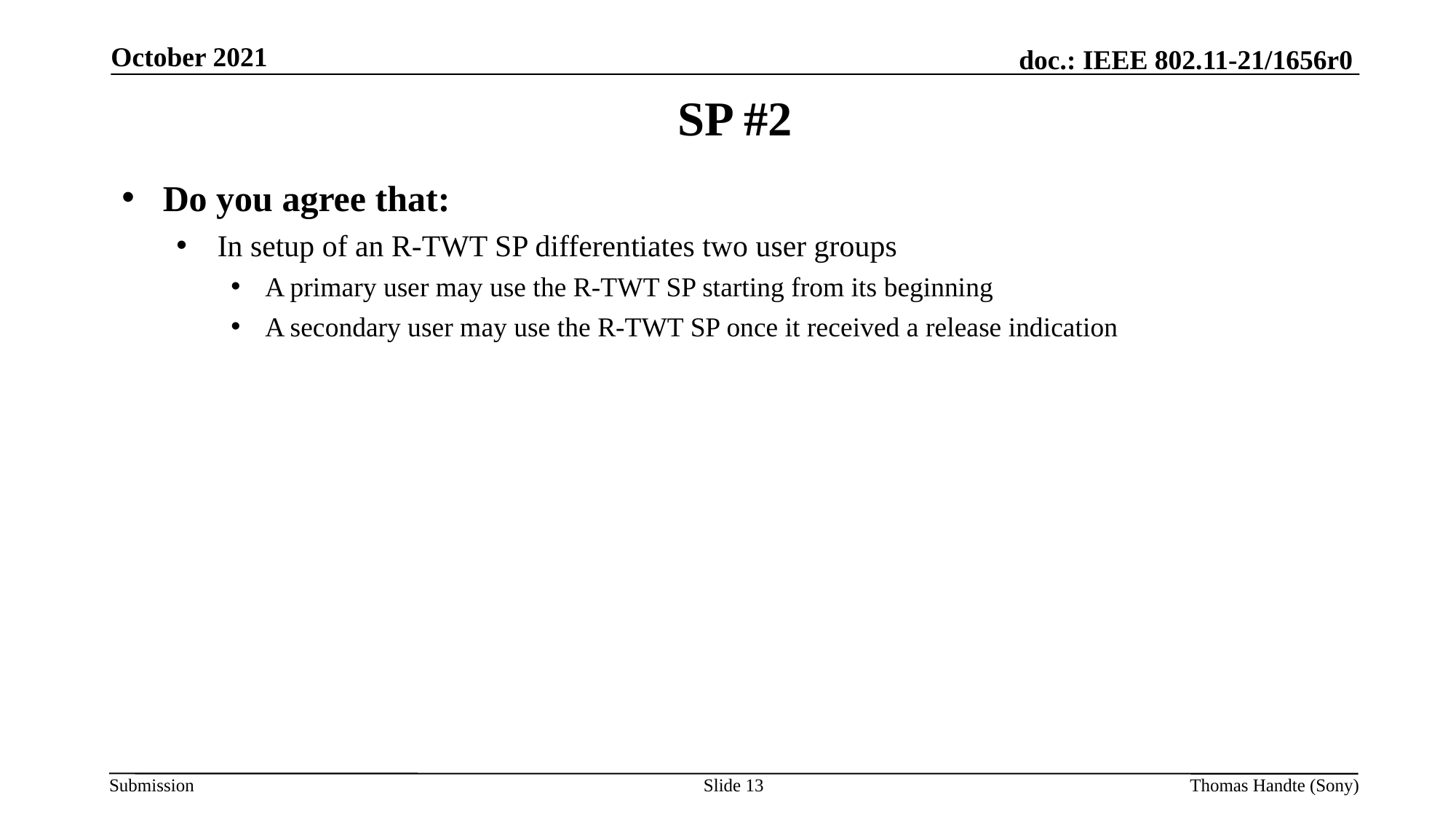

October 2021
# SP #2
Do you agree that:
In setup of an R-TWT SP differentiates two user groups
A primary user may use the R-TWT SP starting from its beginning
A secondary user may use the R-TWT SP once it received a release indication

Slide 13
Thomas Handte (Sony)